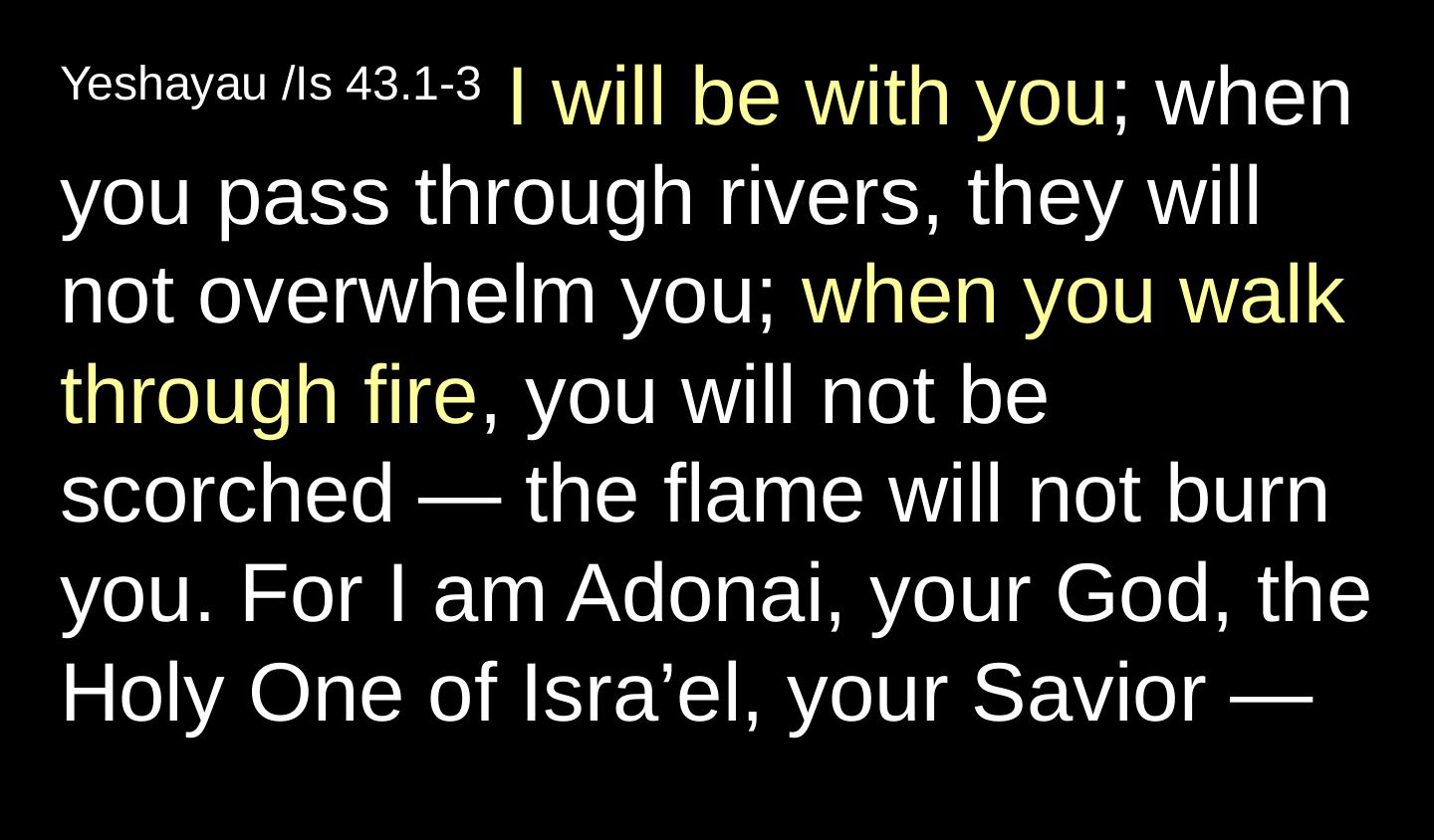

Yeshayau /Is 43.1-3 I will be with you; when you pass through rivers, they will not overwhelm you; when you walk through fire, you will not be scorched — the flame will not burn you. For I am Adonai, your God, the Holy One of Isra’el, your Savior —